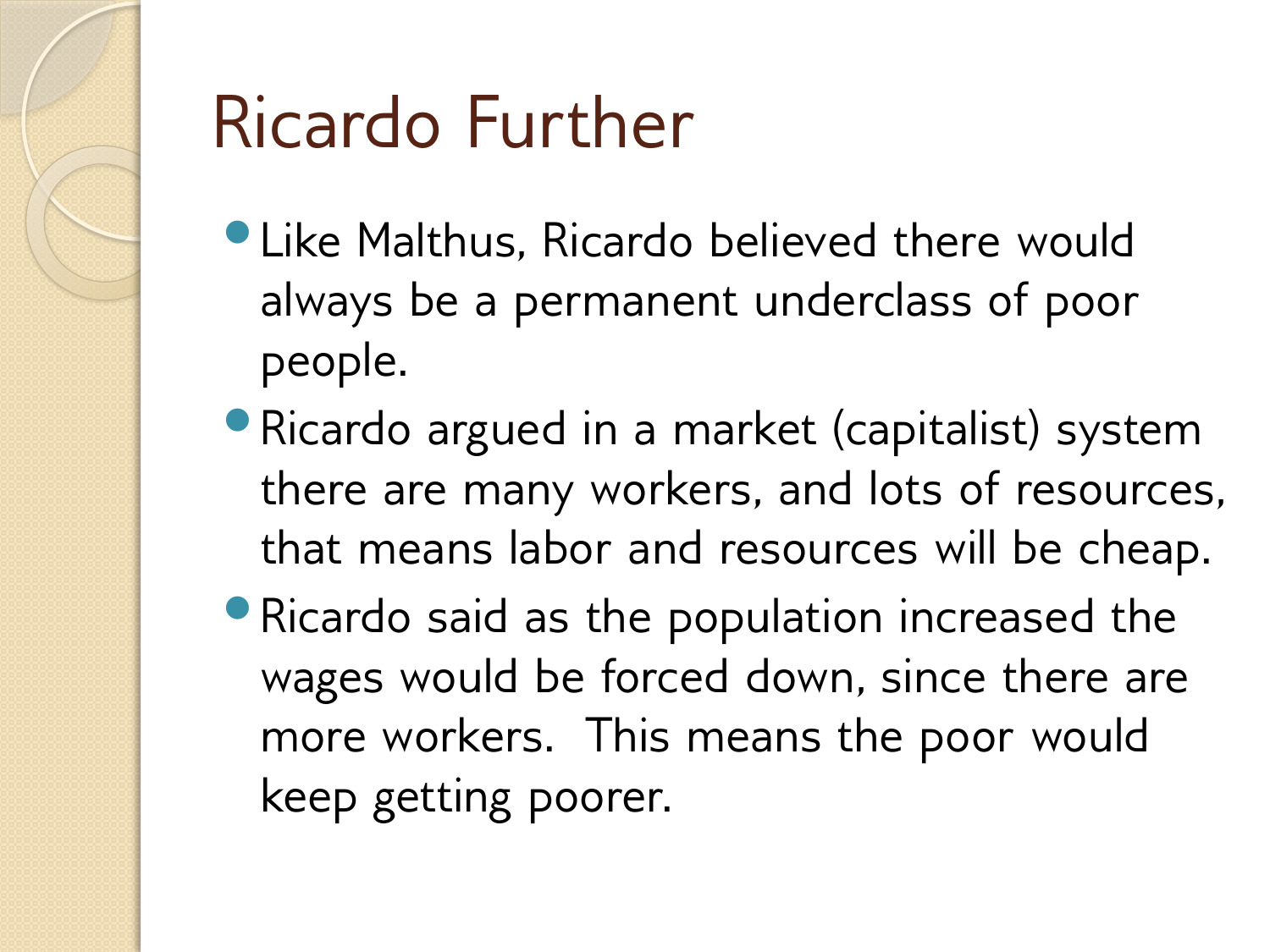

# Ricardo Further
Like Malthus, Ricardo believed there would always be a permanent underclass of poor people.
Ricardo argued in a market (capitalist) system there are many workers, and lots of resources, that means labor and resources will be cheap.
Ricardo said as the population increased the wages would be forced down, since there are more workers.  This means the poor would keep getting poorer.